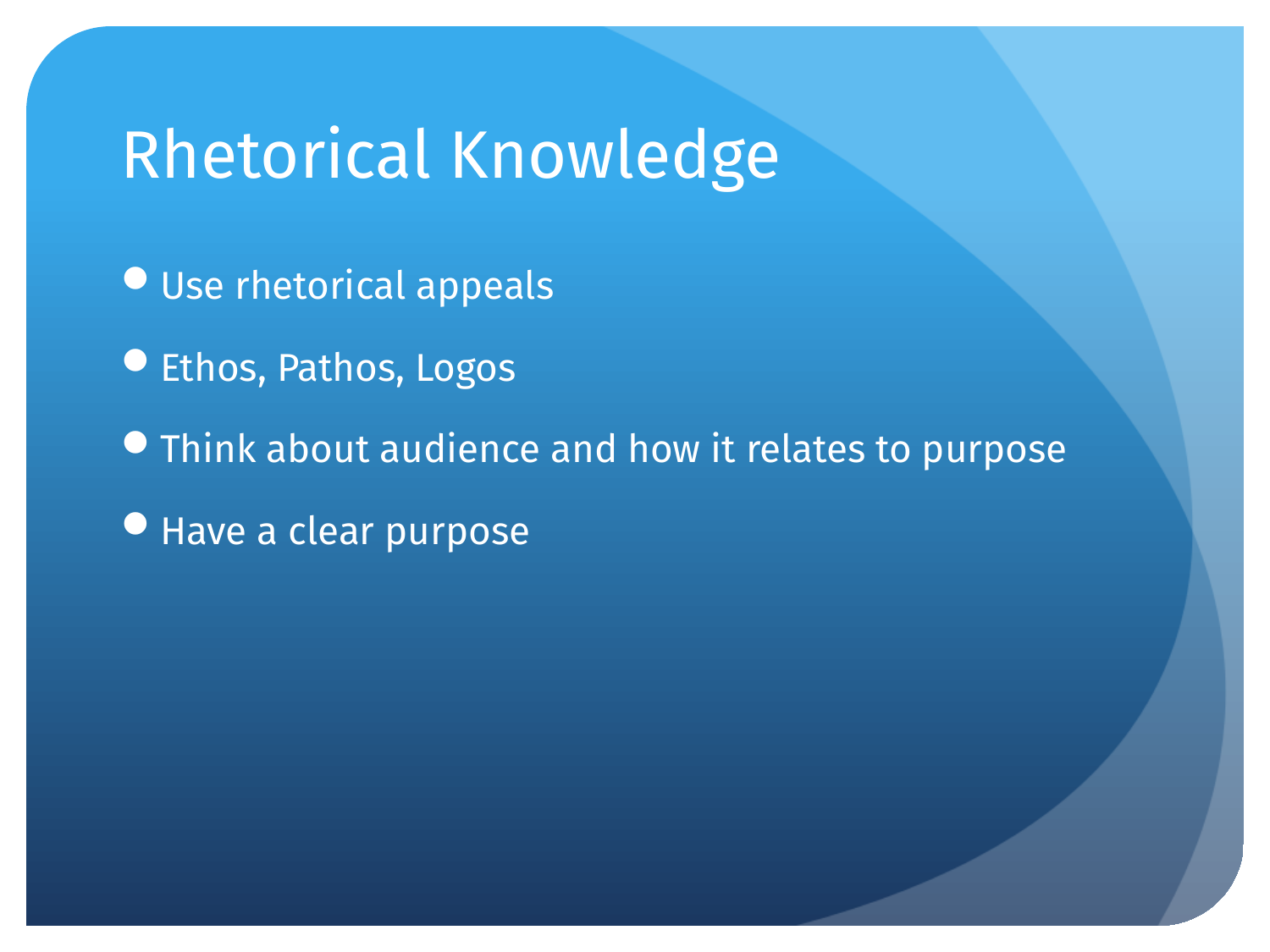

# Rhetorical Knowledge
Use rhetorical appeals
Ethos, Pathos, Logos
Think about audience and how it relates to purpose
Have a clear purpose